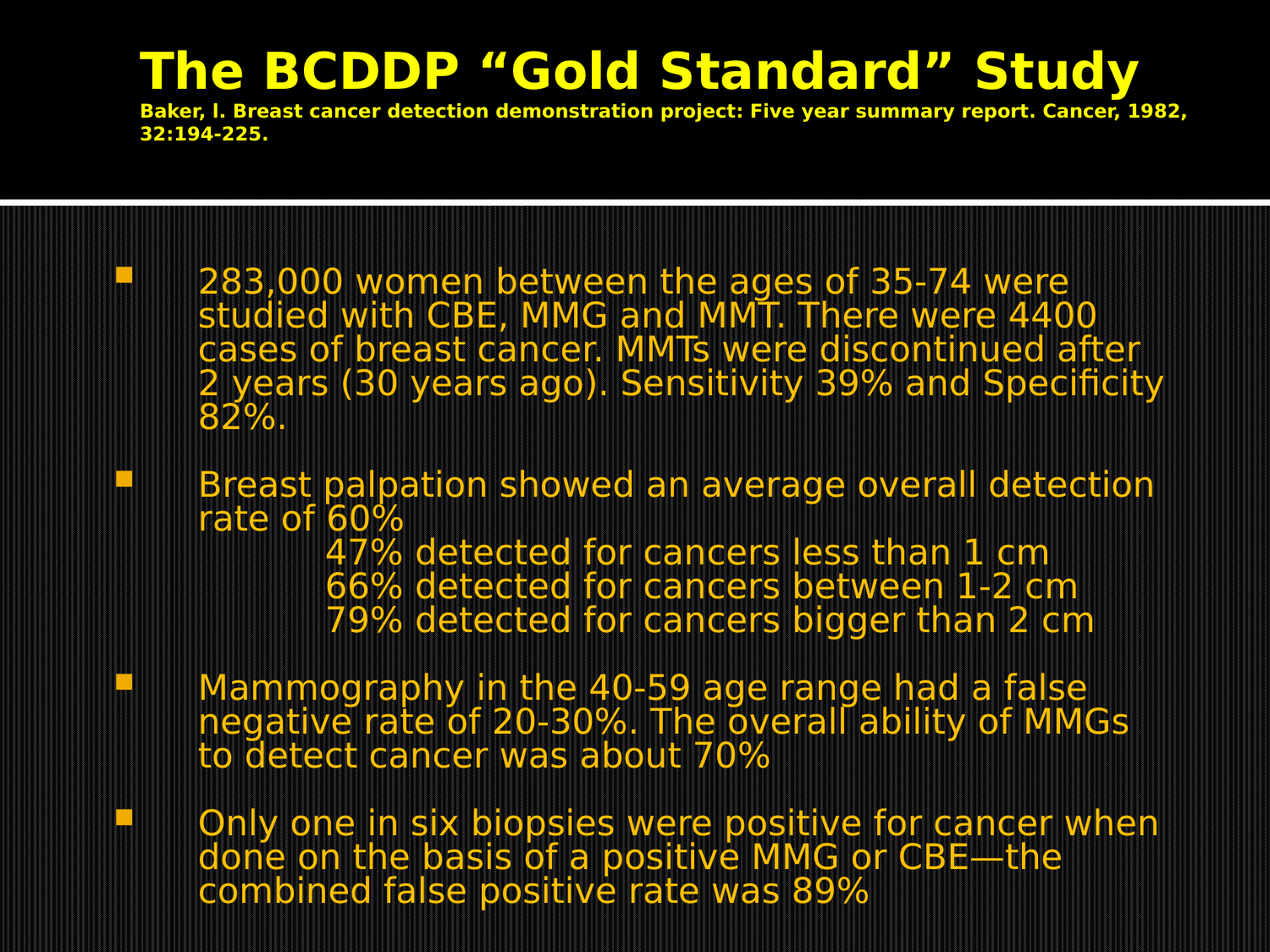

# The BCDDP “Gold Standard” Study Baker, l. Breast cancer detection demonstration project: Five year summary report. Cancer, 1982, 32:194-225.
283,000 women between the ages of 35-74 were studied with CBE, MMG and MMT. There were 4400 cases of breast cancer. MMTs were discontinued after 2 years (30 years ago). Sensitivity 39% and Specificity 82%.

Breast palpation showed an average overall detection rate of 60%
		47% detected for cancers less than 1 cm
		66% detected for cancers between 1-2 cm
		79% detected for cancers bigger than 2 cm

Mammography in the 40-59 age range had a false negative rate of 20-30%. The overall ability of MMGs to detect cancer was about 70%

Only one in six biopsies were positive for cancer when done on the basis of a positive MMG or CBE—the combined false positive rate was 89%